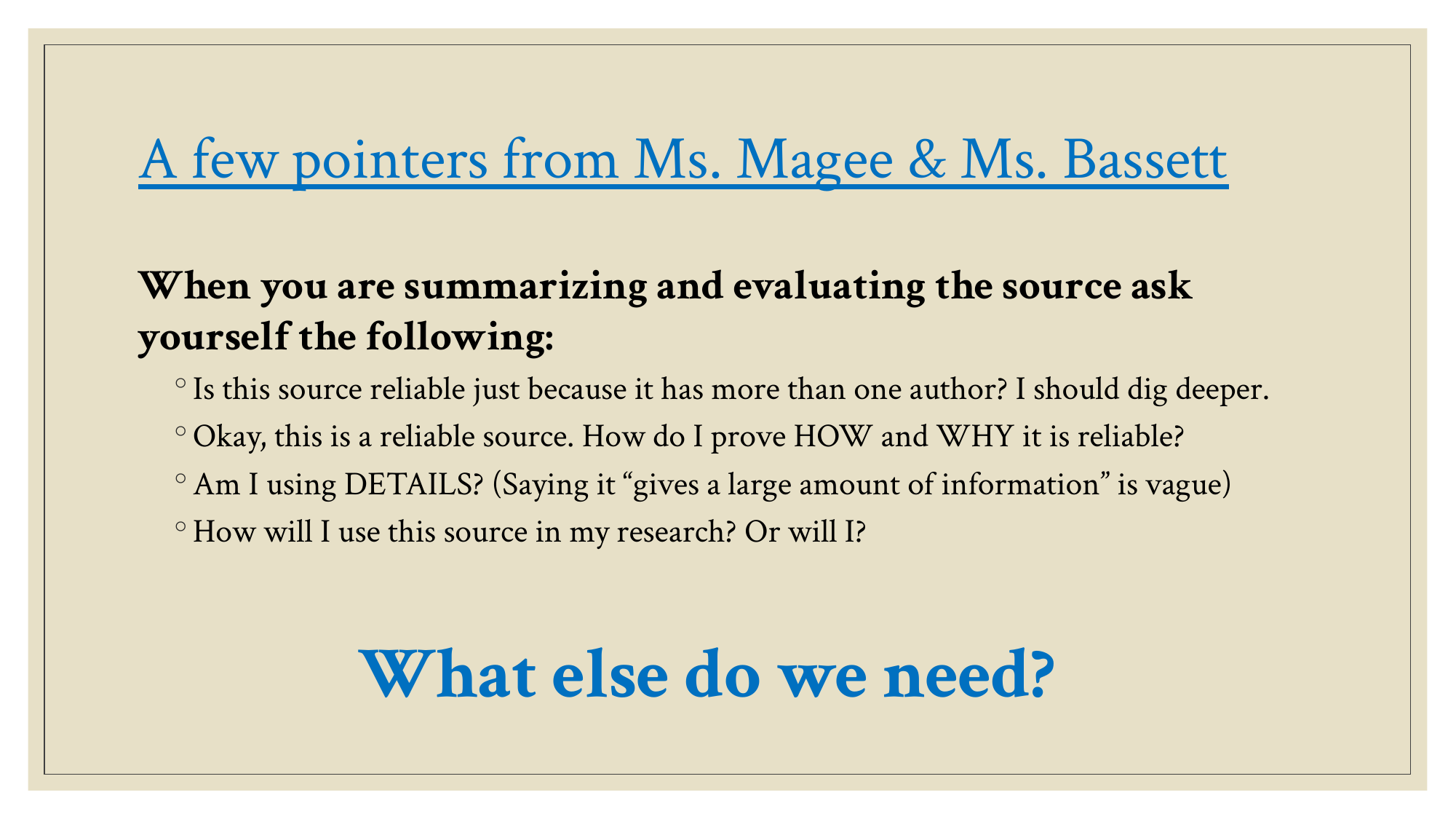

# A few pointers from Ms. Magee & Ms. Bassett
When you are summarizing and evaluating the source ask yourself the following:
Is this source reliable just because it has more than one author? I should dig deeper.
Okay, this is a reliable source. How do I prove HOW and WHY it is reliable?
Am I using DETAILS? (Saying it “gives a large amount of information” is vague)
How will I use this source in my research? Or will I?

What else do we need?